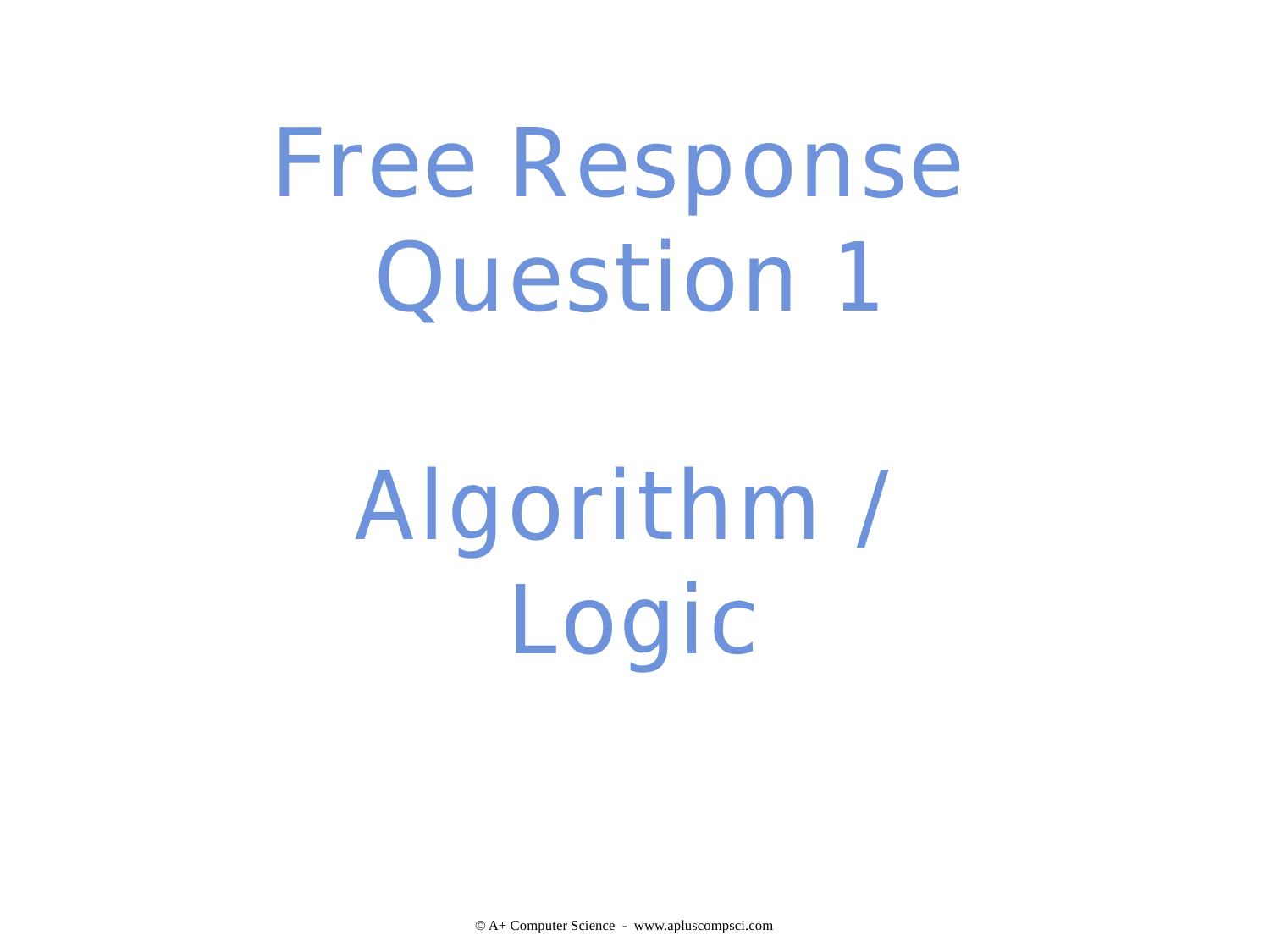

Free Response
Question 1

Algorithm /
Logic

© A+ Computer Science  -  www.apluscompsci.com

© A+ Computer Science  -  www.apluscompsci.com